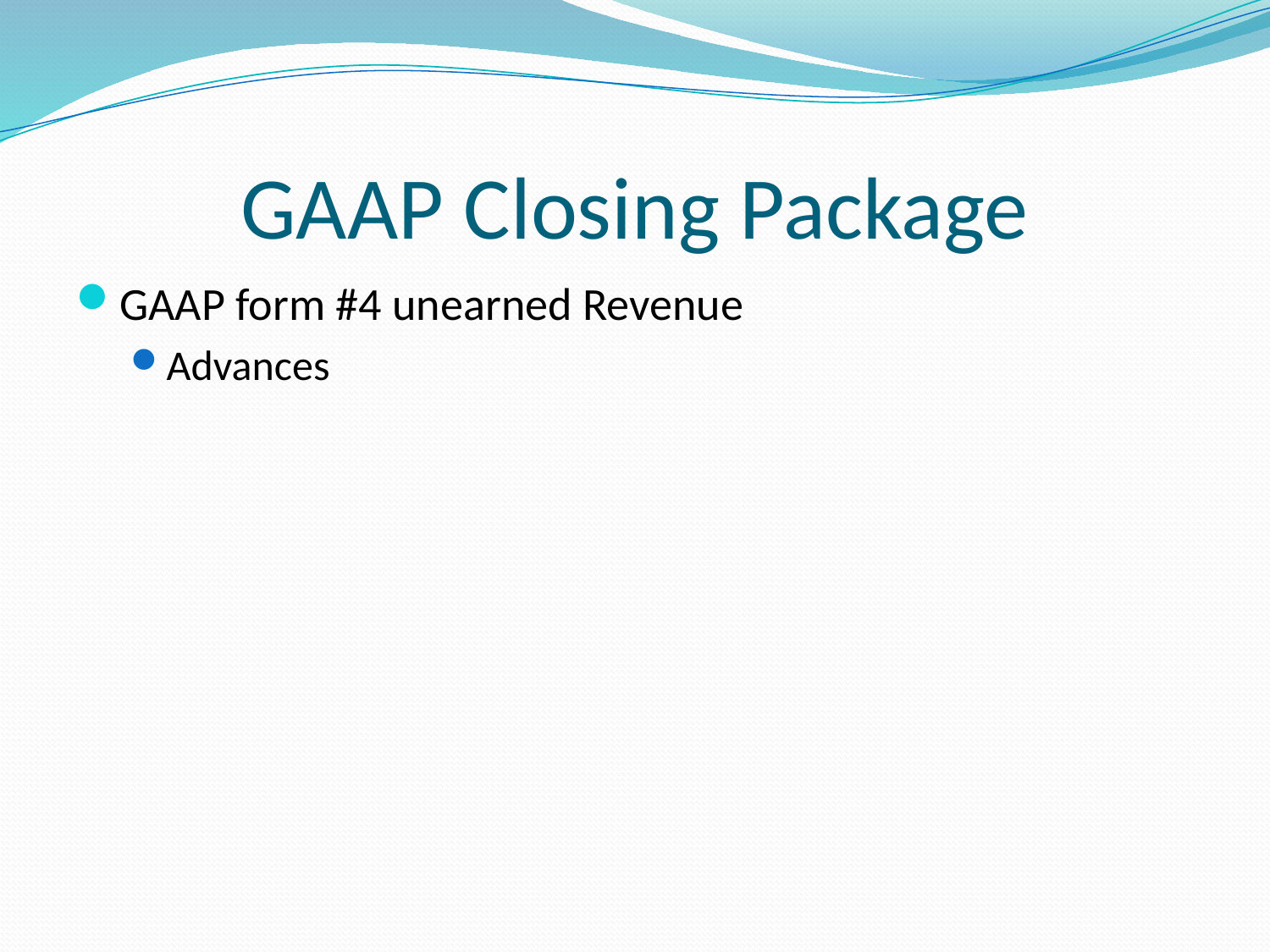

# GAAP Closing Package
GAAP form #4 unearned Revenue
Advances